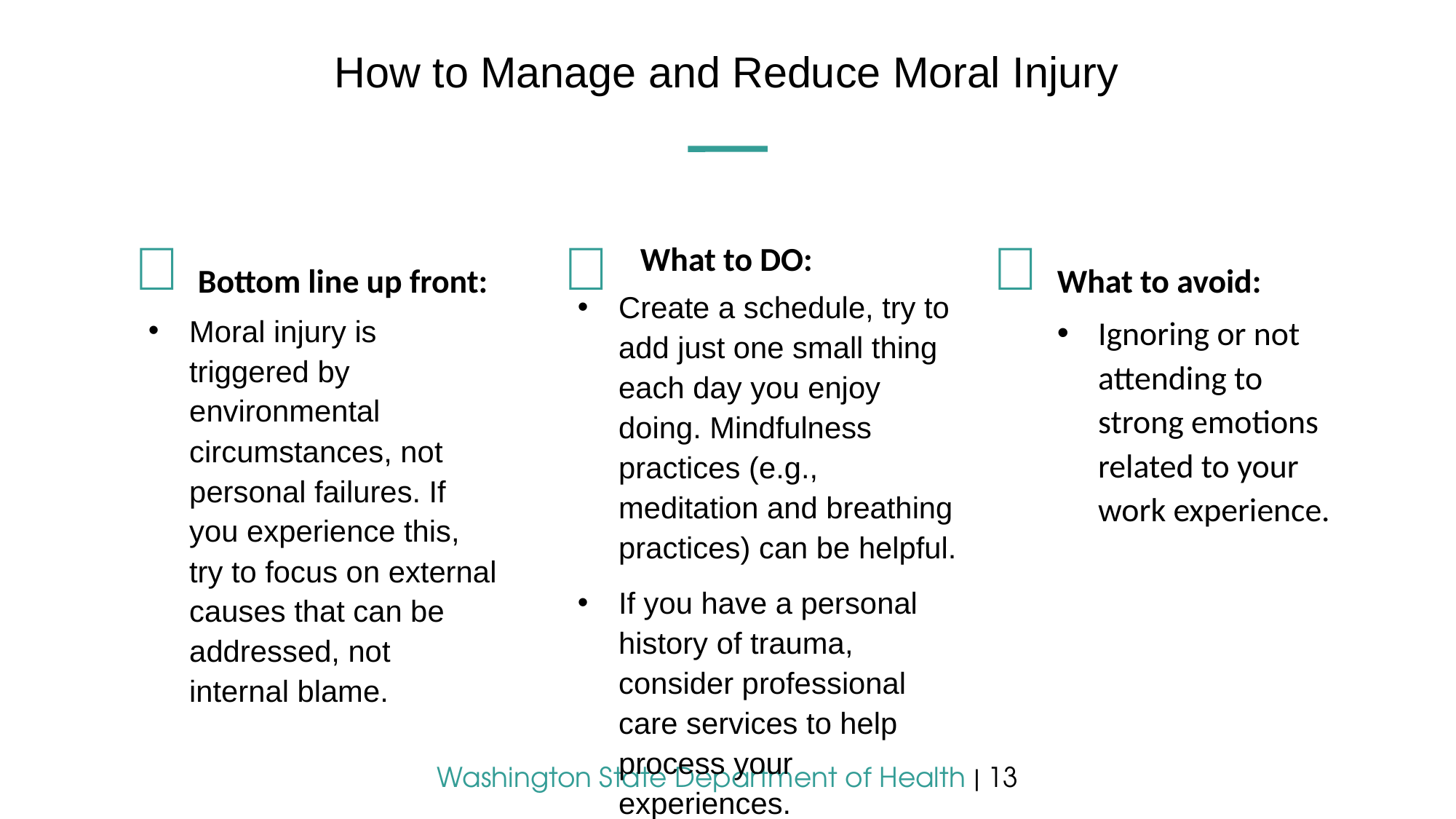

# How to Manage and Reduce Moral Injury
What to DO:
Bottom line up front:
What to avoid:
Create a schedule, try to add just one small thing each day you enjoy doing. Mindfulness practices (e.g., meditation and breathing practices) can be helpful.
If you have a personal history of trauma, consider professional care services to help process your experiences.

Ignoring or not attending to strong emotions related to your work experience.

Moral injury is triggered by environmental circumstances, not personal failures. If you experience this, try to focus on external causes that can be addressed, not internal blame.